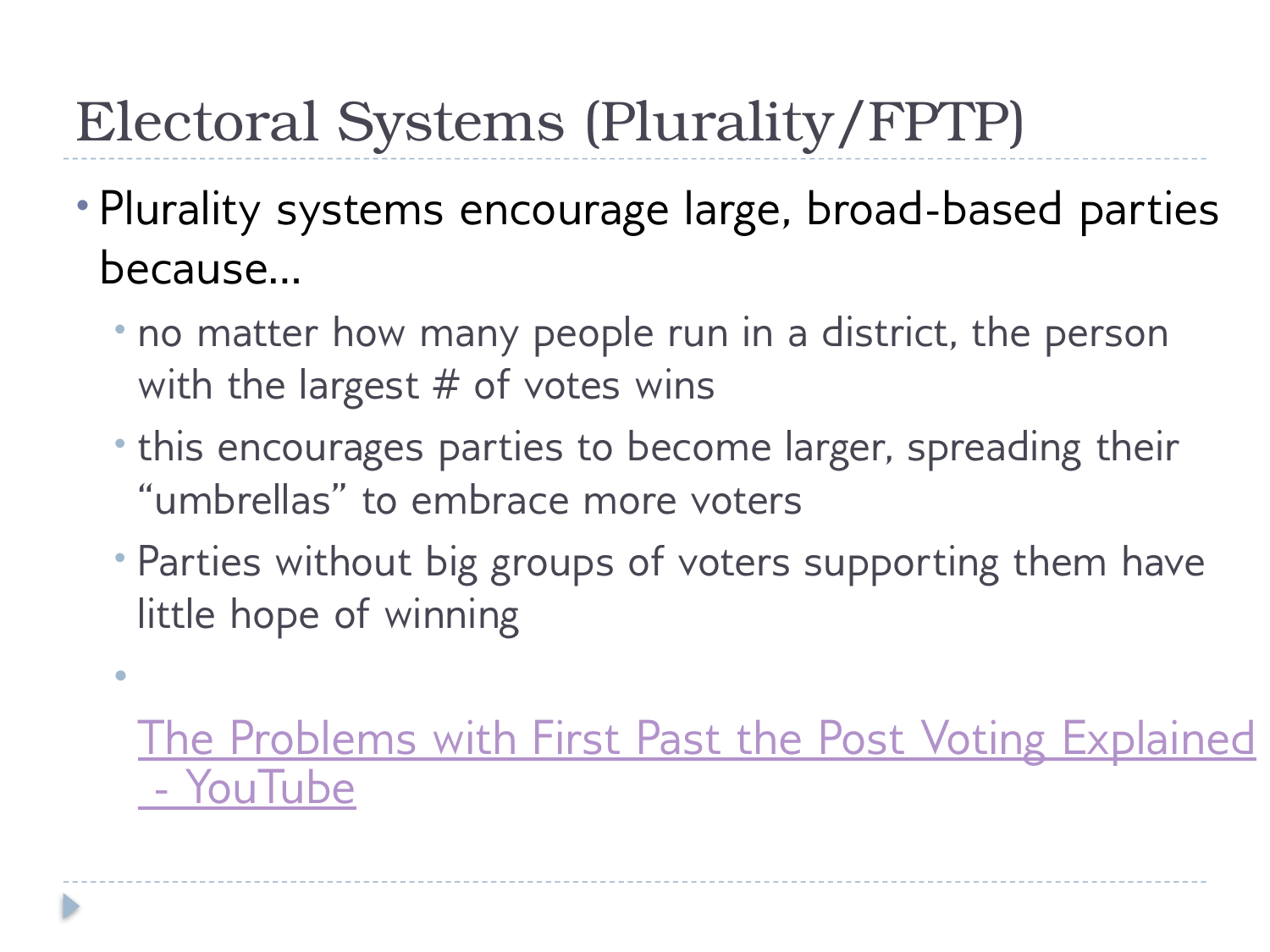

# Electoral Systems (Plurality/FPTP)
Plurality systems encourage large, broad-based parties because…
no matter how many people run in a district, the person with the largest # of votes wins
this encourages parties to become larger, spreading their “umbrellas” to embrace more voters
Parties without big groups of voters supporting them have little hope of winning
 The Problems with First Past the Post Voting Explained - YouTube